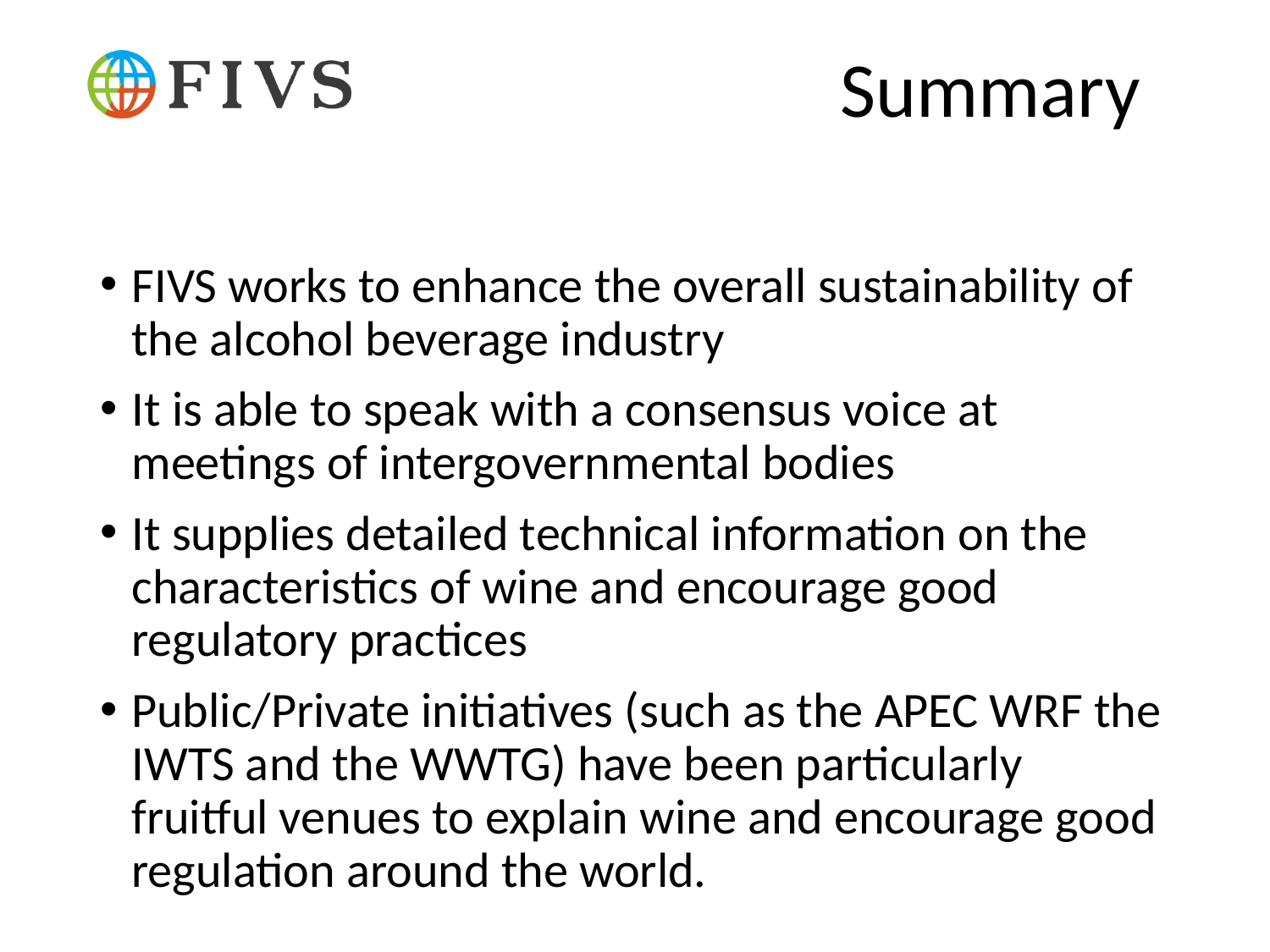

# Summary
FIVS works to enhance the overall sustainability of the alcohol beverage industry
It is able to speak with a consensus voice at meetings of intergovernmental bodies
It supplies detailed technical information on the characteristics of wine and encourage good regulatory practices
Public/Private initiatives (such as the APEC WRF the IWTS and the WWTG) have been particularly fruitful venues to explain wine and encourage good regulation around the world.